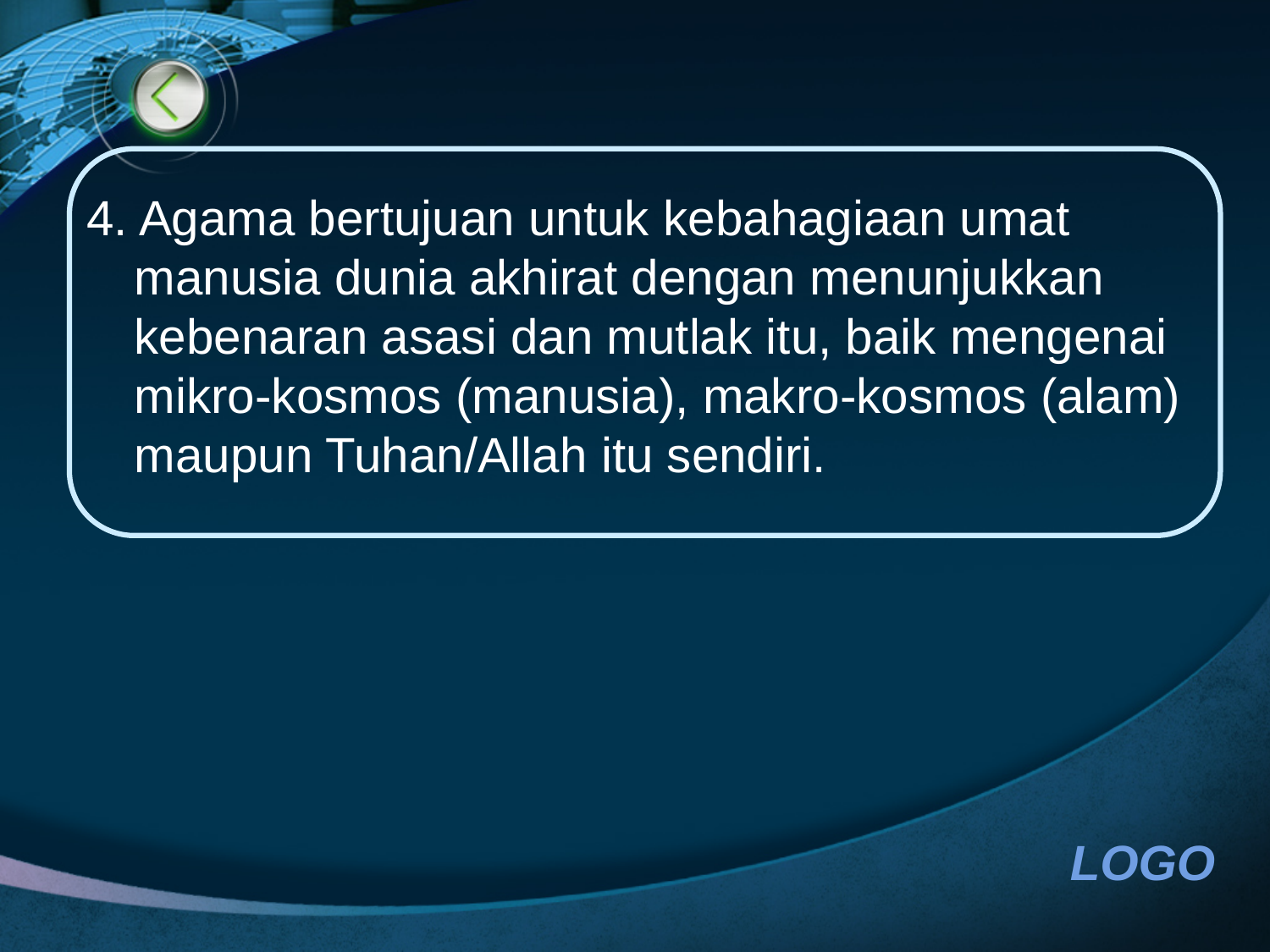

4. Agama bertujuan untuk kebahagiaan umat manusia dunia akhirat dengan menunjukkan kebenaran asasi dan mutlak itu, baik mengenai mikro-kosmos (manusia), makro-kosmos (alam) maupun Tuhan/Allah itu sendiri.